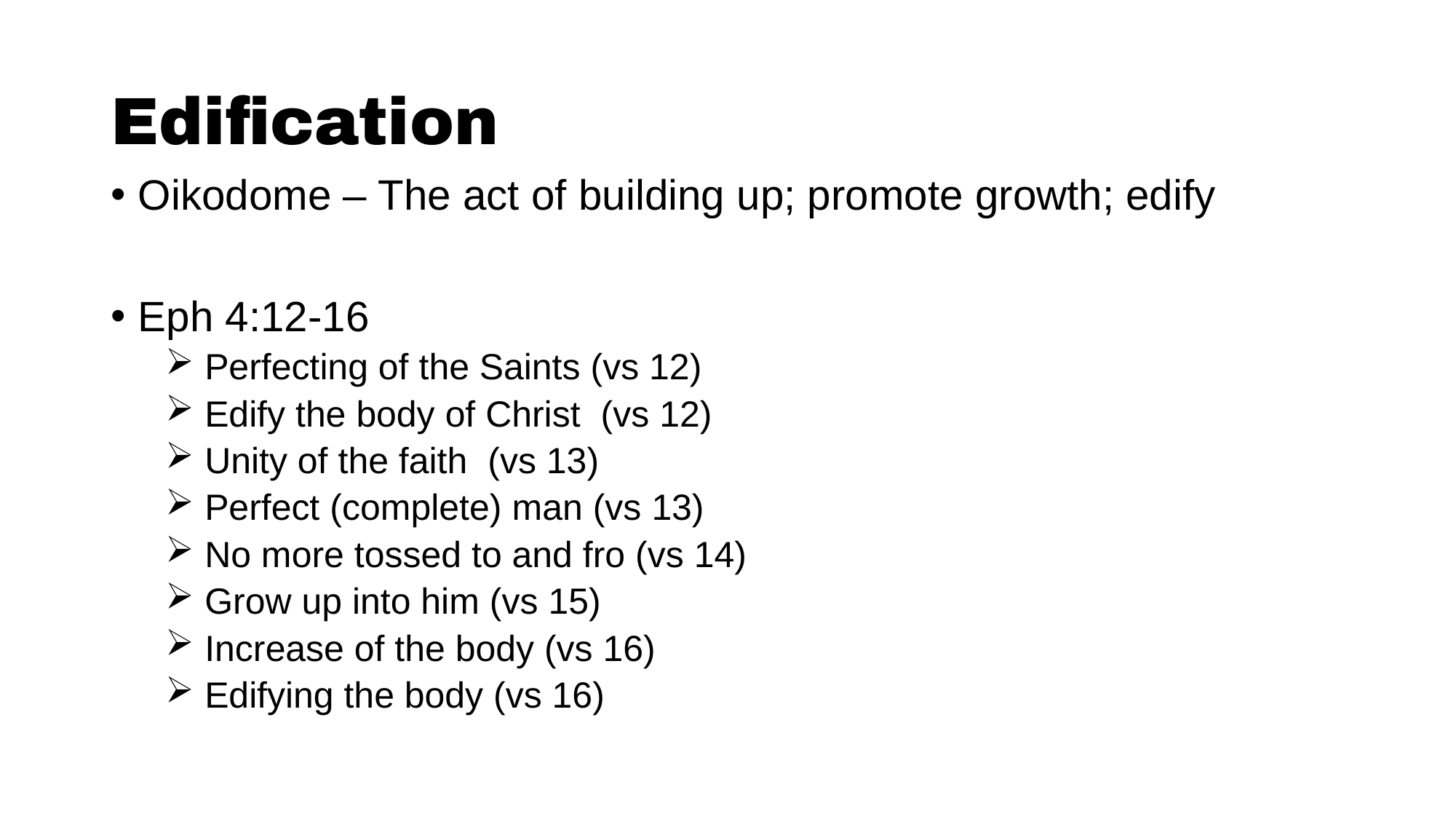

# Edification
Oikodome – The act of building up; promote growth; edify

Eph 4:12-16
 Perfecting of the Saints (vs 12)
 Edify the body of Christ  (vs 12)
 Unity of the faith  (vs 13)
 Perfect (complete) man (vs 13)
 No more tossed to and fro (vs 14)
 Grow up into him (vs 15)
 Increase of the body (vs 16)
 Edifying the body (vs 16)